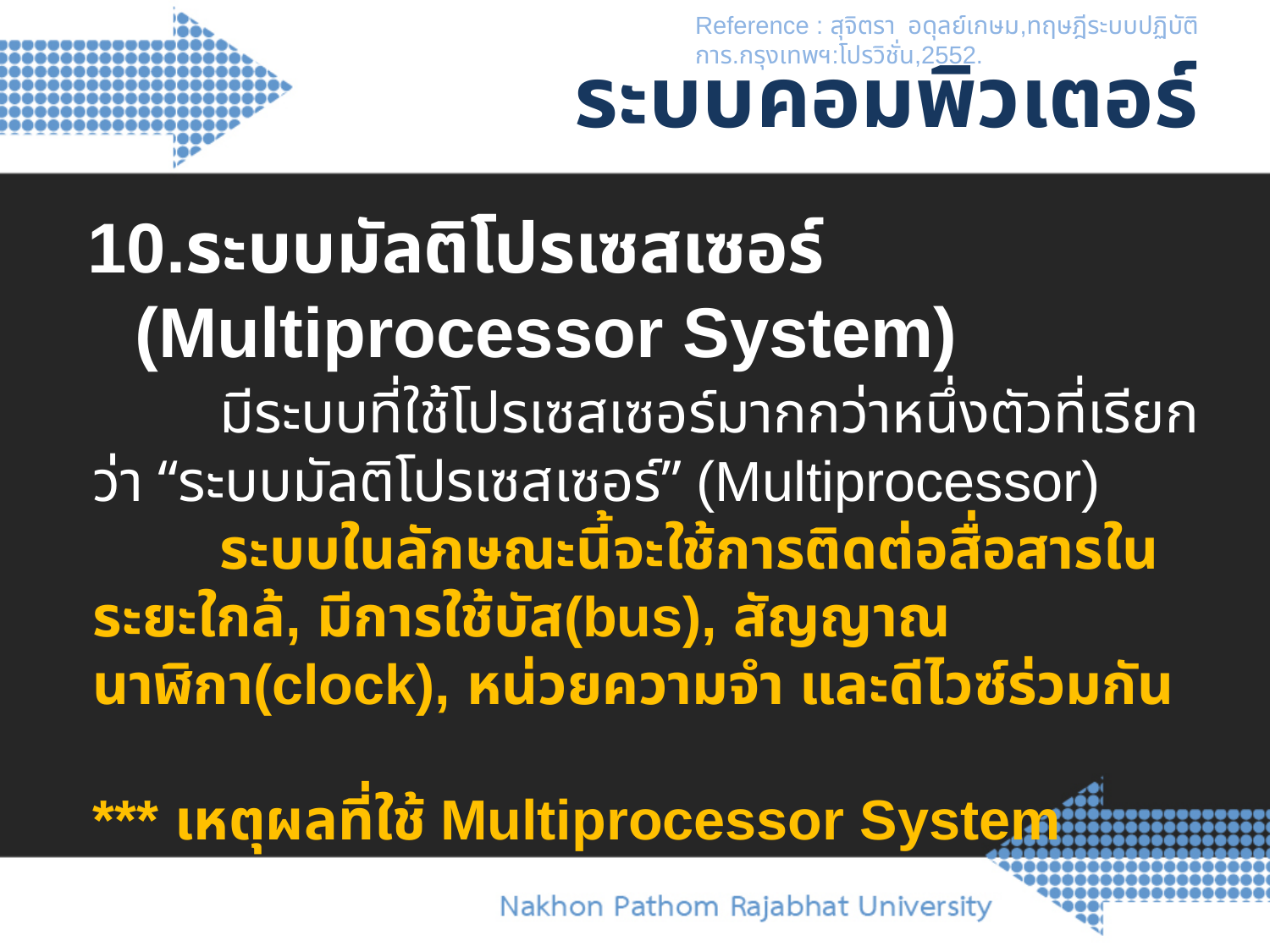

Reference : สุจิตรา  อดุลย์เกษม,ทฤษฎีระบบปฏิบัติการ.กรุงเทพฯ:โปรวิชั่น,2552.
หน้าที่ของระบบปฏิบัติการ
# ระบบคอมพิวเตอร์
10.ระบบมัลติโปรเซสเซอร์ (Multiprocessor System)
		มีระบบที่ใช้โปรเซสเซอร์มากกว่าหนึ่งตัวที่เรียกว่า “ระบบมัลติโปรเซสเซอร์” (Multiprocessor)
	ระบบในลักษณะนี้จะใช้การติดต่อสื่อสารในระยะใกล้, มีการใช้บัส(bus), สัญญาณนาฬิกา(clock), หน่วยความจำ และดีไวซ์ร่วมกัน

	*** เหตุผลที่ใช้ Multiprocessor System